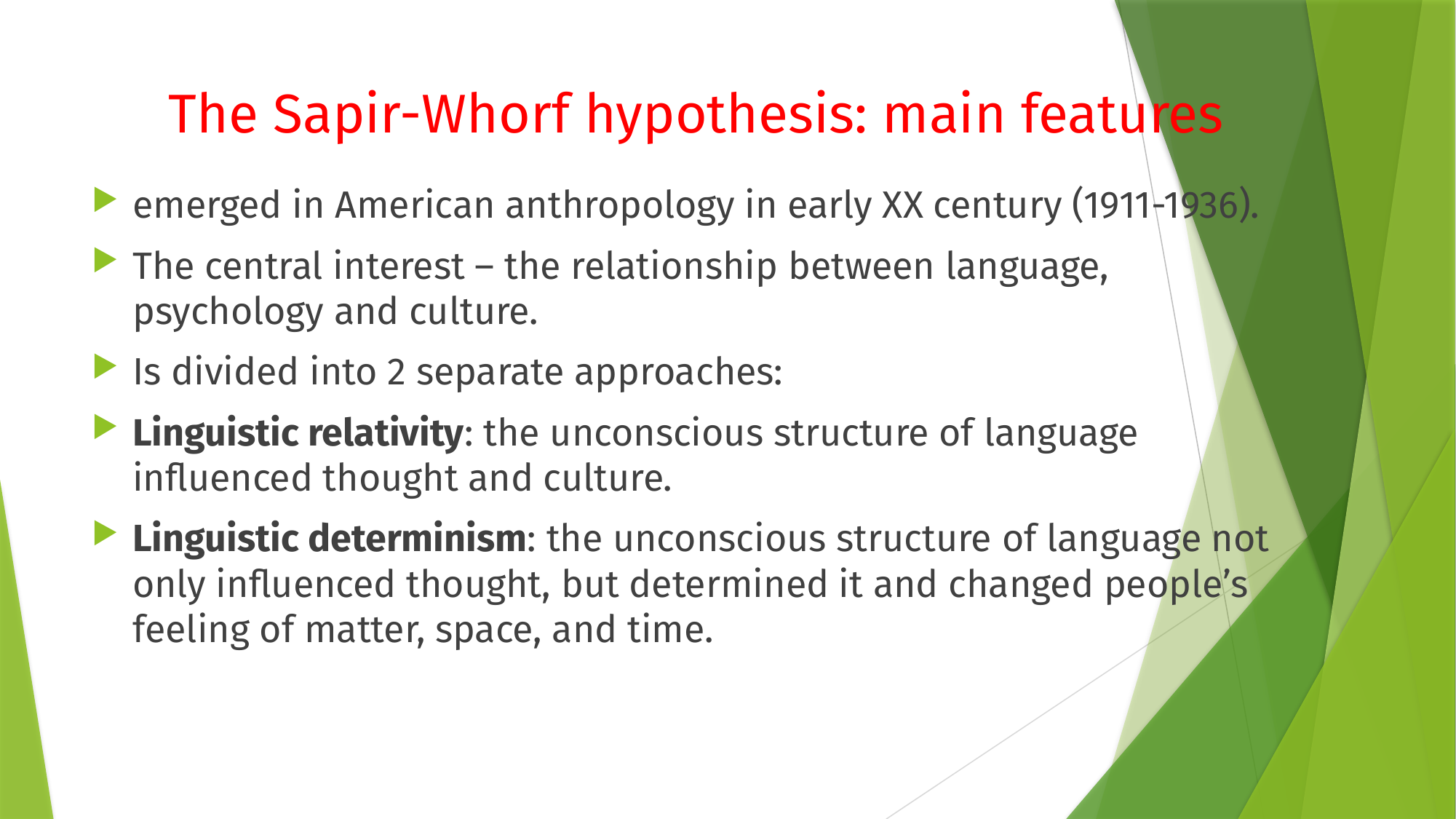

# The Sapir-Whorf hypothesis: main features
emerged in American anthropology in early XX century (1911-1936).
The central interest – the relationship between language, psychology and culture.
Is divided into 2 separate approaches:
Linguistic relativity: the unconscious structure of language influenced thought and culture.
Linguistic determinism: the unconscious structure of language not only influenced thought, but determined it and changed people’s feeling of matter, space, and time.